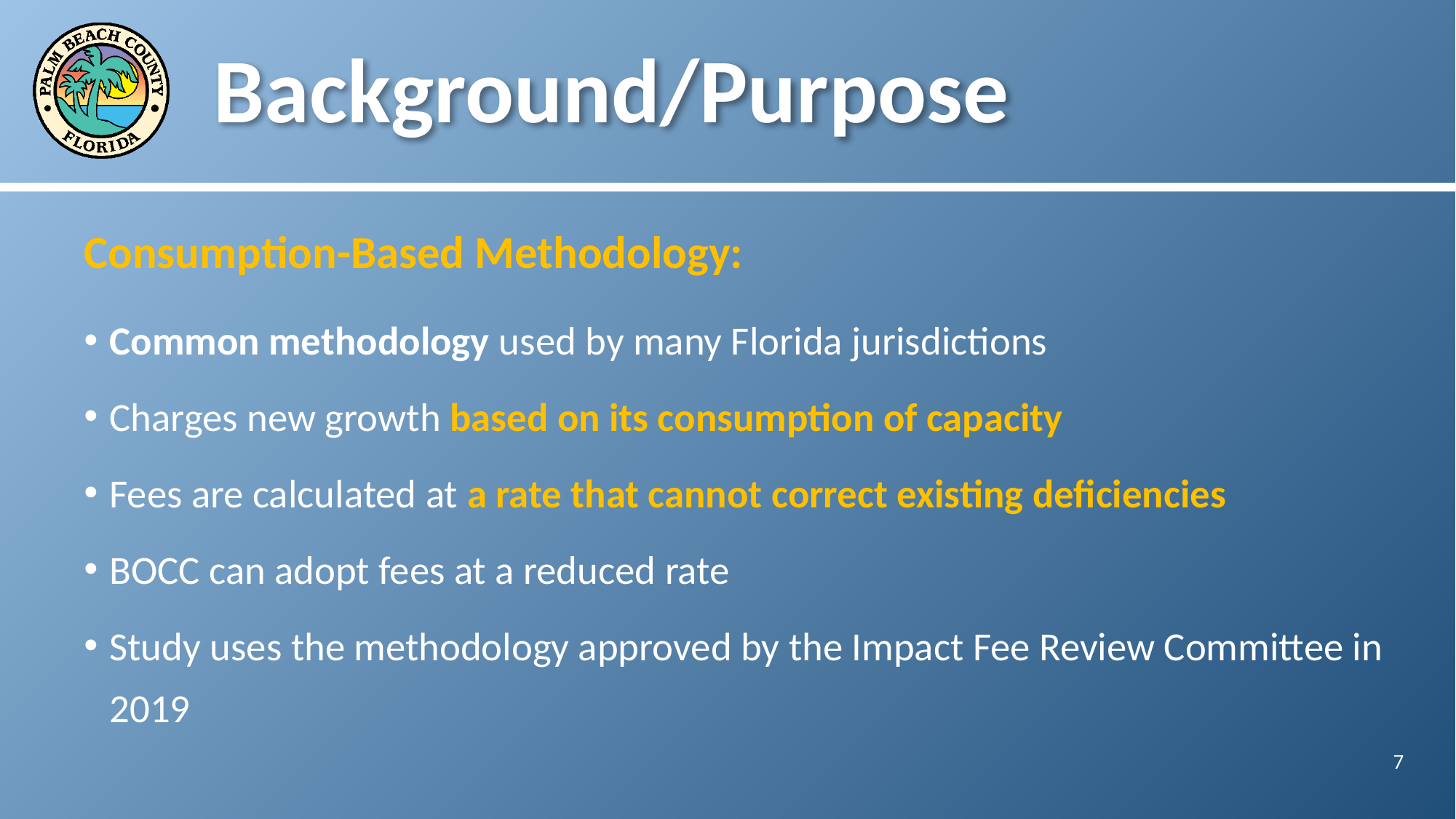

# Background/Purpose
Consumption-Based Methodology:
Common methodology used by many Florida jurisdictions
Charges new growth based on its consumption of capacity
Fees are calculated at a rate that cannot correct existing deficiencies
BOCC can adopt fees at a reduced rate
Study uses the methodology approved by the Impact Fee Review Committee in 2019

7